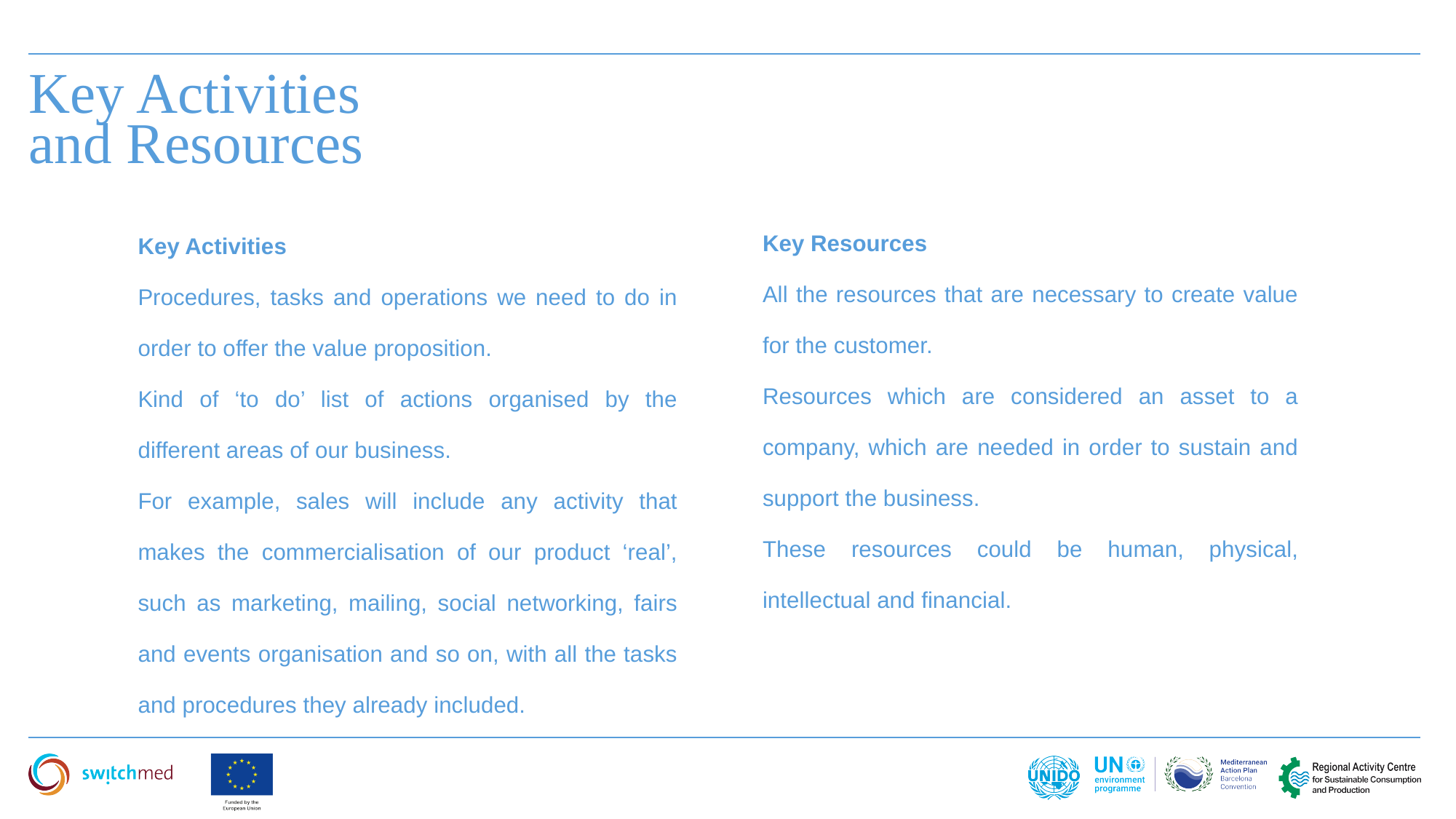

Key Activities and Resources
Key Resources
All the resources that are necessary to create value for the customer.
Resources which are considered an asset to a company, which are needed in order to sustain and support the business.
These resources could be human, physical, intellectual and financial.
Key Activities
Procedures, tasks and operations we need to do in order to offer the value proposition.
Kind of ‘to do’ list of actions organised by the different areas of our business.
For example, sales will include any activity that makes the commercialisation of our product ‘real’, such as marketing, mailing, social networking, fairs and events organisation and so on, with all the tasks and procedures they already included.